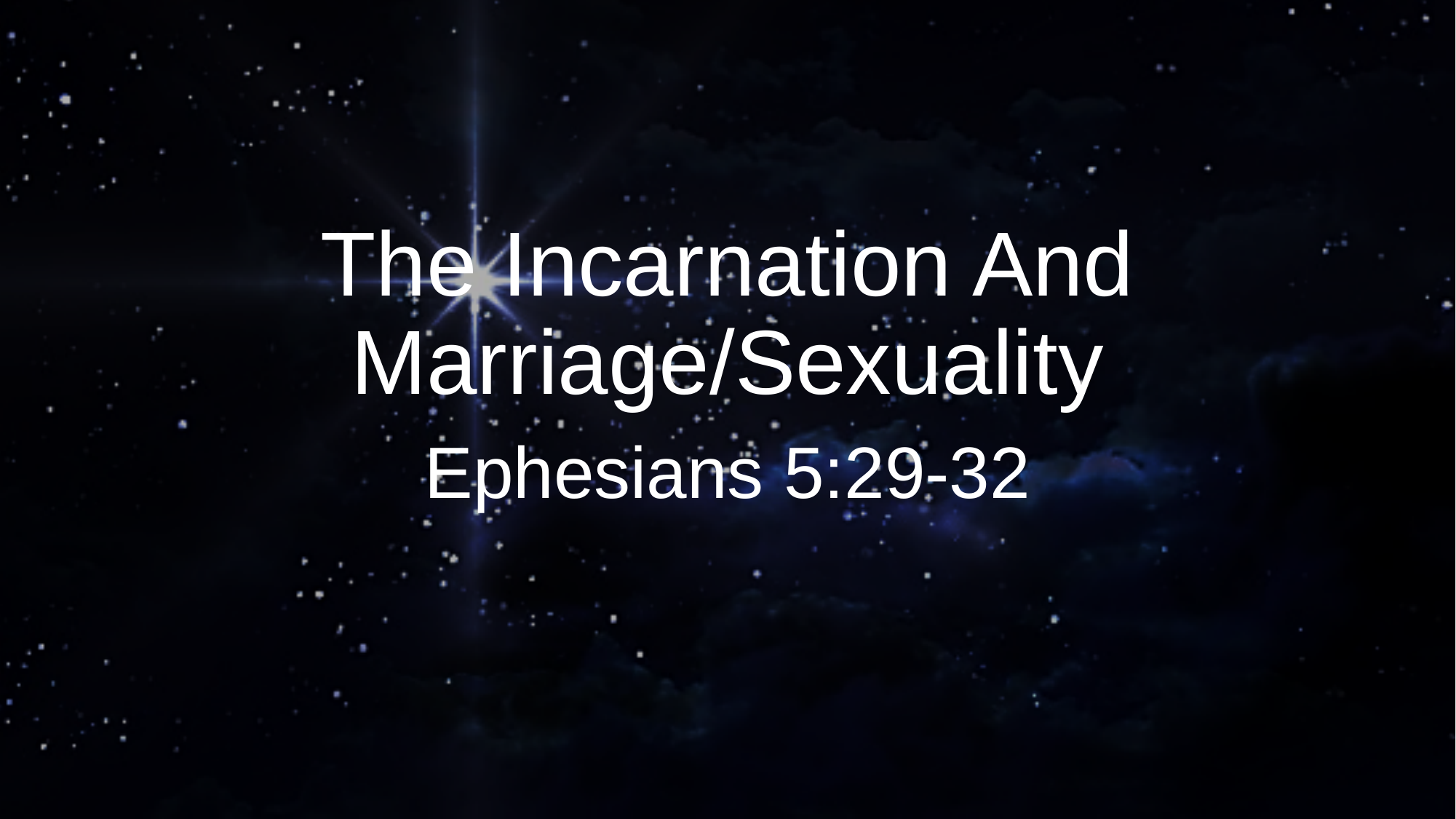

# The Incarnation And Marriage/Sexuality
Ephesians 5:29-32